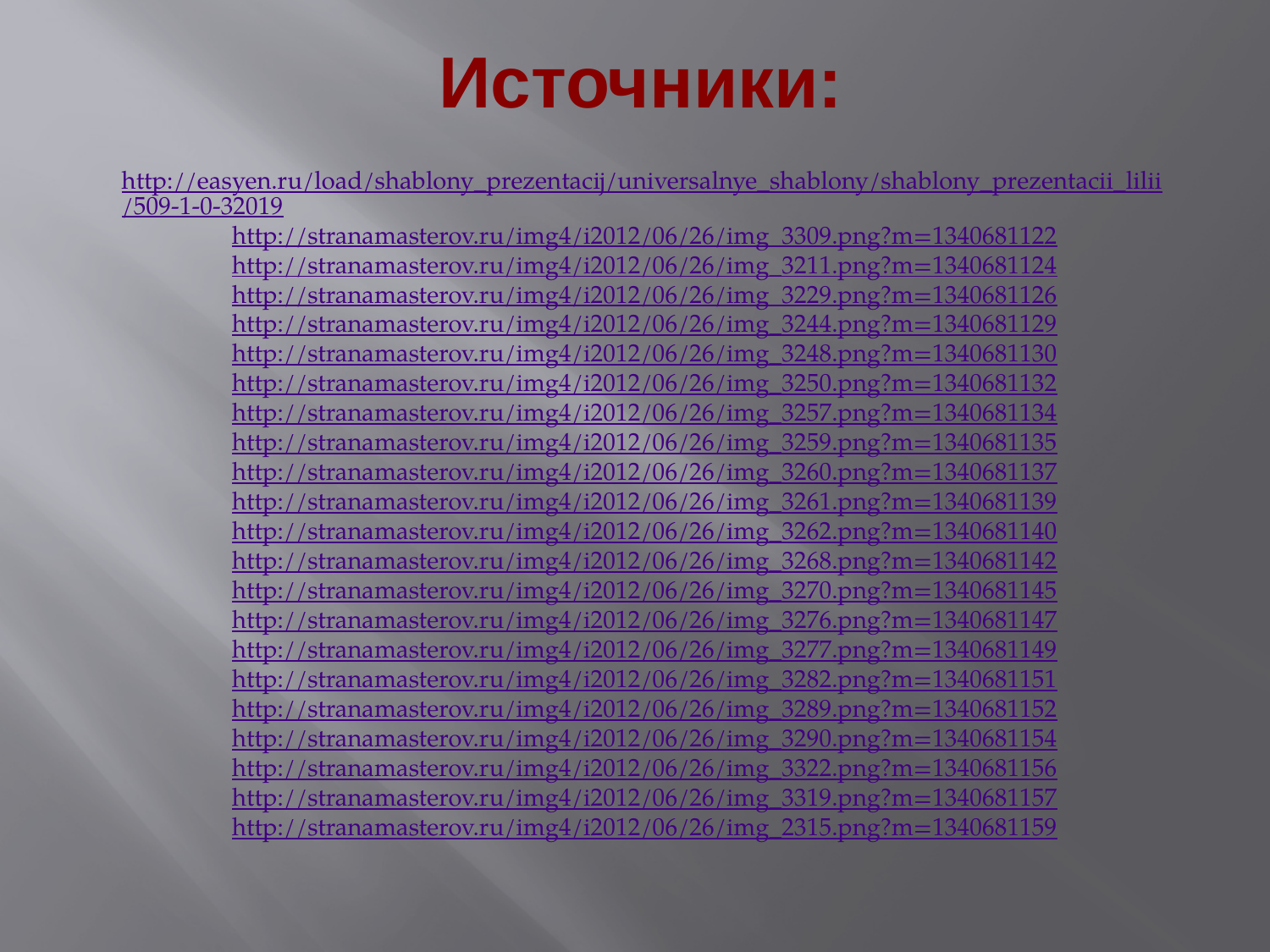

# Источники:
http://easyen.ru/load/shablony_prezentacij/universalnye_shablony/shablony_prezentacii_lilii/509-1-0-32019
http://stranamasterov.ru/img4/i2012/06/26/img_3309.png?m=1340681122
http://stranamasterov.ru/img4/i2012/06/26/img_3211.png?m=1340681124
http://stranamasterov.ru/img4/i2012/06/26/img_3229.png?m=1340681126
http://stranamasterov.ru/img4/i2012/06/26/img_3244.png?m=1340681129
http://stranamasterov.ru/img4/i2012/06/26/img_3248.png?m=1340681130
http://stranamasterov.ru/img4/i2012/06/26/img_3250.png?m=1340681132
http://stranamasterov.ru/img4/i2012/06/26/img_3257.png?m=1340681134
http://stranamasterov.ru/img4/i2012/06/26/img_3259.png?m=1340681135
http://stranamasterov.ru/img4/i2012/06/26/img_3260.png?m=1340681137
http://stranamasterov.ru/img4/i2012/06/26/img_3261.png?m=1340681139
http://stranamasterov.ru/img4/i2012/06/26/img_3262.png?m=1340681140
http://stranamasterov.ru/img4/i2012/06/26/img_3268.png?m=1340681142
http://stranamasterov.ru/img4/i2012/06/26/img_3270.png?m=1340681145
http://stranamasterov.ru/img4/i2012/06/26/img_3276.png?m=1340681147
http://stranamasterov.ru/img4/i2012/06/26/img_3277.png?m=1340681149
http://stranamasterov.ru/img4/i2012/06/26/img_3282.png?m=1340681151
http://stranamasterov.ru/img4/i2012/06/26/img_3289.png?m=1340681152
http://stranamasterov.ru/img4/i2012/06/26/img_3290.png?m=1340681154
http://stranamasterov.ru/img4/i2012/06/26/img_3322.png?m=1340681156
http://stranamasterov.ru/img4/i2012/06/26/img_3319.png?m=1340681157
http://stranamasterov.ru/img4/i2012/06/26/img_2315.png?m=1340681159